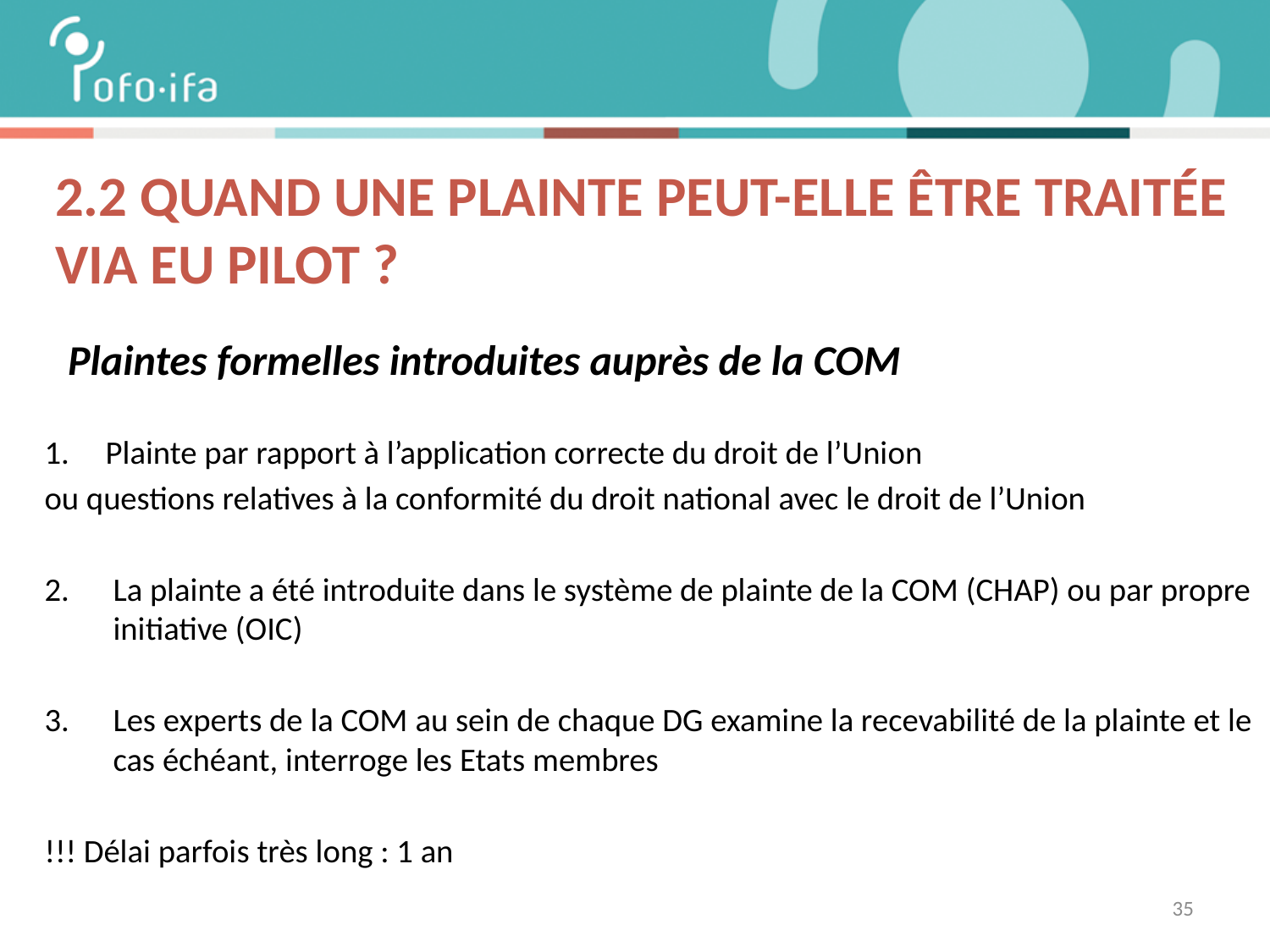

# 2.2 Quand une plainte peut-elle être traitée via Eu Pilot ?

   Plaintes formelles introduites auprès de la COM

Plainte par rapport à l’application correcte du droit de l’Union
ou questions relatives à la conformité du droit national avec le droit de l’Union

La plainte a été introduite dans le système de plainte de la COM (CHAP) ou par propre initiative (OIC)

Les experts de la COM au sein de chaque DG examine la recevabilité de la plainte et le cas échéant, interroge les Etats membres

!!! Délai parfois très long : 1 an

35